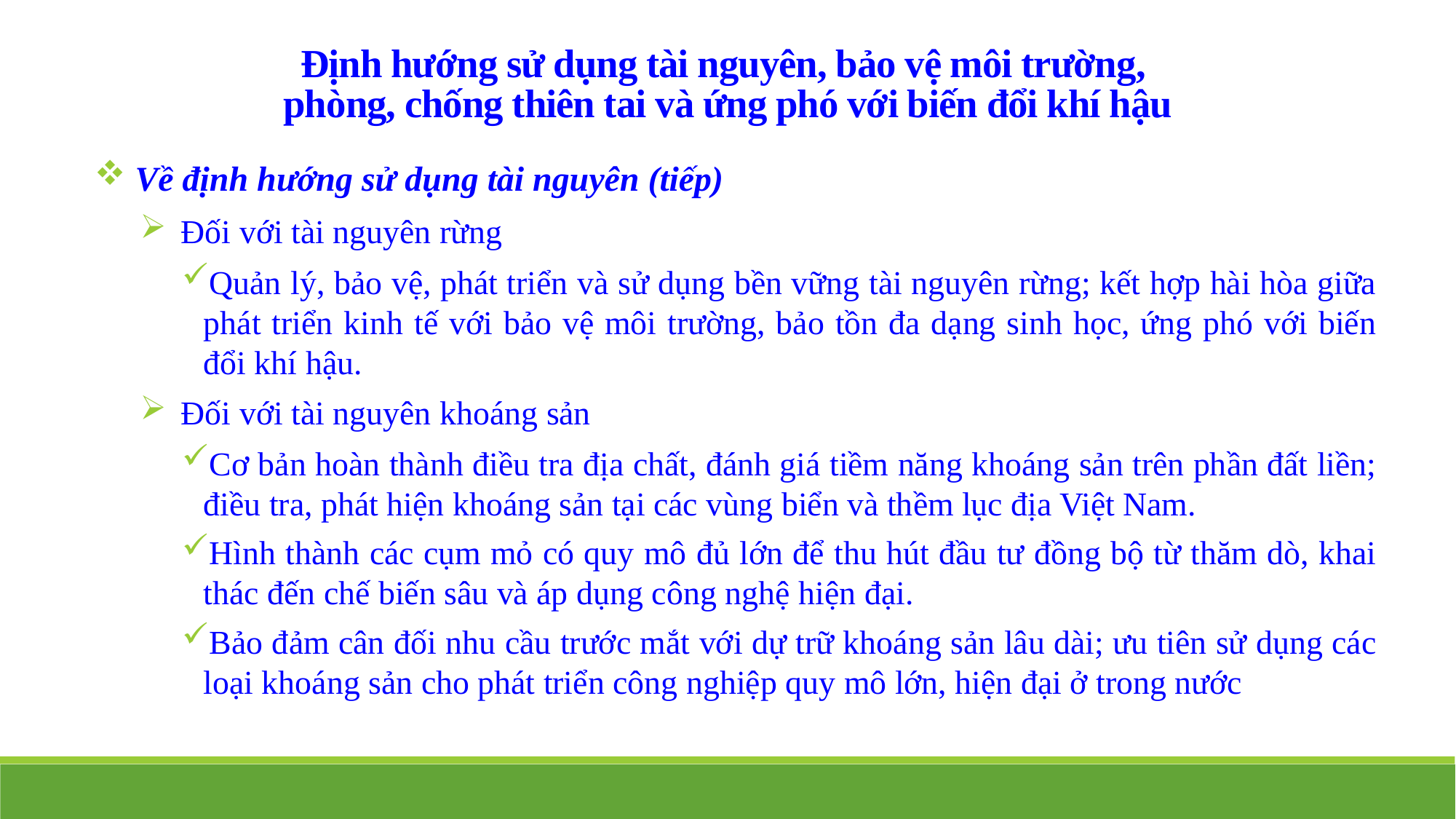

Định hướng sử dụng tài nguyên, bảo vệ môi trường,
phòng, chống thiên tai và ứng phó với biến đổi khí hậu
 Về định hướng sử dụng tài nguyên (tiếp)
Đối với tài nguyên rừng
Quản lý, bảo vệ, phát triển và sử dụng bền vững tài nguyên rừng; kết hợp hài hòa giữa phát triển kinh tế với bảo vệ môi trường, bảo tồn đa dạng sinh học, ứng phó với biến đổi khí hậu.
Đối với tài nguyên khoáng sản
Cơ bản hoàn thành điều tra địa chất, đánh giá tiềm năng khoáng sản trên phần đất liền; điều tra, phát hiện khoáng sản tại các vùng biển và thềm lục địa Việt Nam.
Hình thành các cụm mỏ có quy mô đủ lớn để thu hút đầu tư đồng bộ từ thăm dò, khai thác đến chế biến sâu và áp dụng công nghệ hiện đại.
Bảo đảm cân đối nhu cầu trước mắt với dự trữ khoáng sản lâu dài; ưu tiên sử dụng các loại khoáng sản cho phát triển công nghiệp quy mô lớn, hiện đại ở trong nước